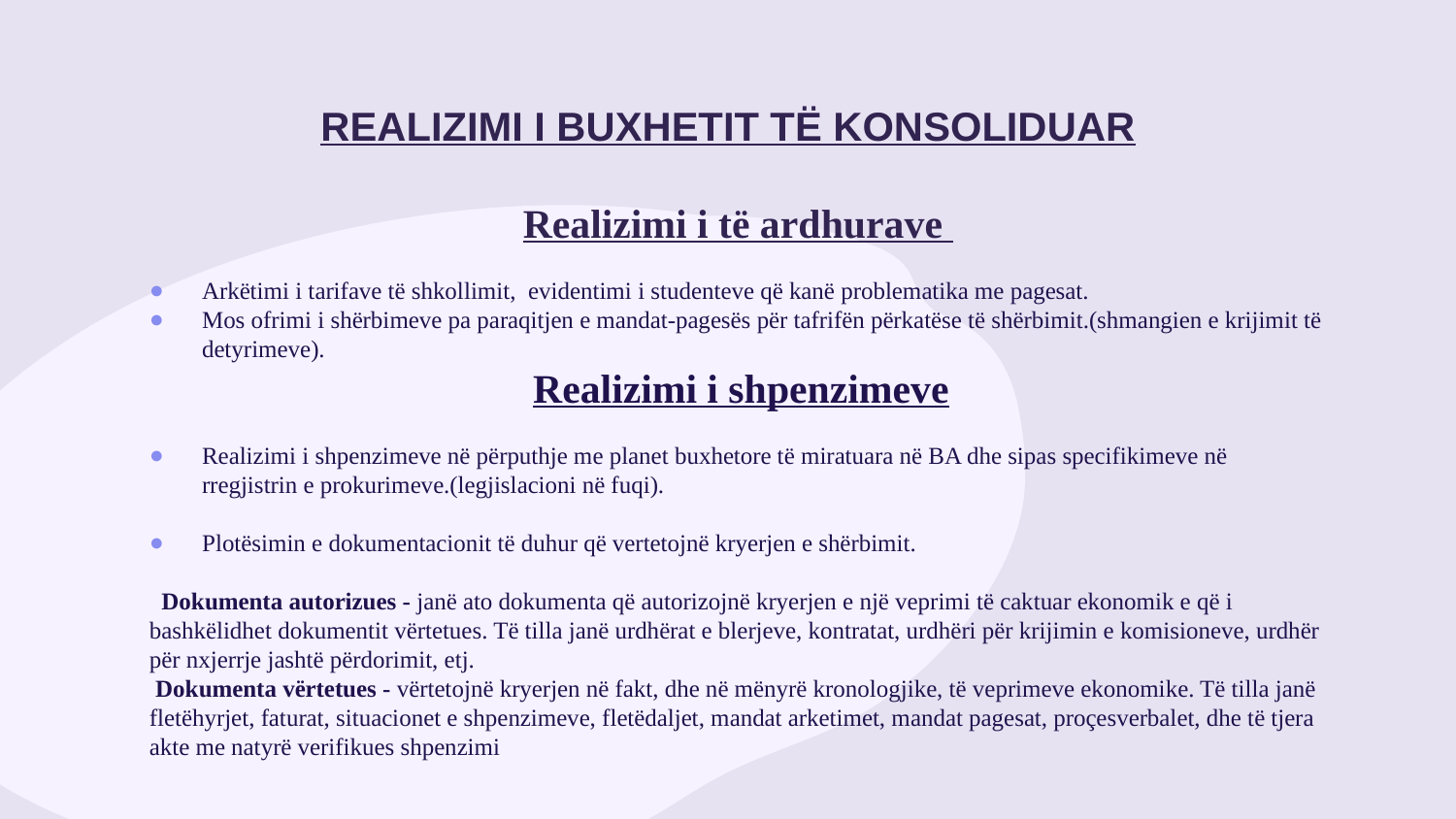

# REALIZIMI I BUXHETIT TË KONSOLIDUAR
Realizimi i të ardhurave

Arkëtimi i tarifave të shkollimit,  evidentimi i studenteve që kanë problematika me pagesat.
Mos ofrimi i shërbimeve pa paraqitjen e mandat-pagesës për tafrifën përkatëse të shërbimit.(shmangien e krijimit të detyrimeve).
 Realizimi i shpenzimeve

Realizimi i shpenzimeve në përputhje me planet buxhetore të miratuara në BA dhe sipas specifikimeve në rregjistrin e prokurimeve.(legjislacioni në fuqi).

Plotësimin e dokumentacionit të duhur që vertetojnë kryerjen e shërbimit.

  Dokumenta autorizues - janë ato dokumenta që autorizojnë kryerjen e një veprimi të caktuar ekonomik e që i bashkëlidhet dokumentit vërtetues. Të tilla janë urdhërat e blerjeve, kontratat, urdhëri për krijimin e komisioneve, urdhër për nxjerrje jashtë përdorimit, etj.
 Dokumenta vërtetues - vërtetojnë kryerjen në fakt, dhe në mënyrë kronologjike, të veprimeve ekonomike. Të tilla janë fletëhyrjet, faturat, situacionet e shpenzimeve, fletëdaljet, mandat arketimet, mandat pagesat, proçesverbalet, dhe të tjera akte me natyrë verifikues shpenzimi